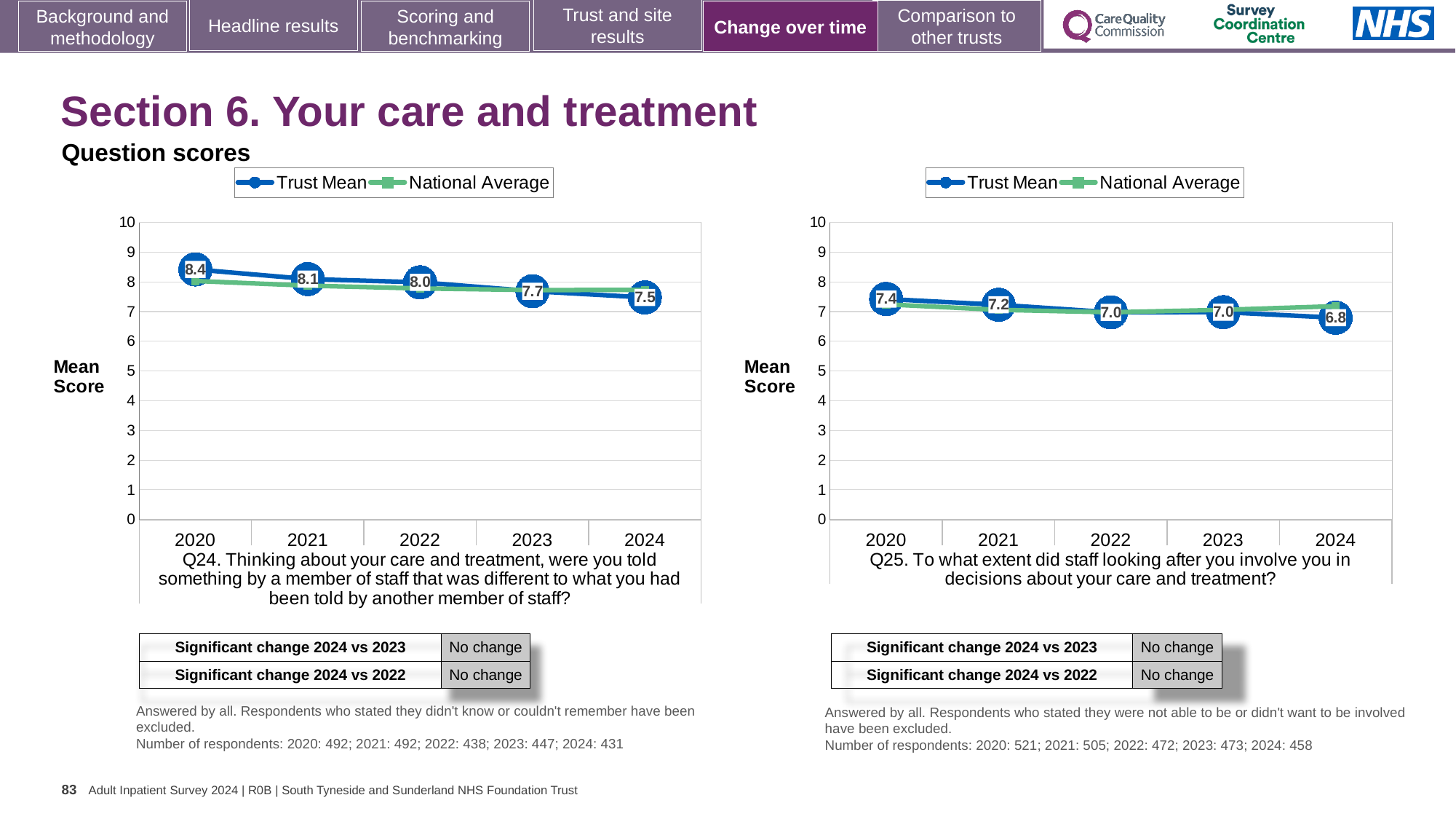

# Section 6. Your care and treatment
Question scores

### Chart

| Category | Trust Mean | National Average |
|---|---|---|
| 2020 | 8.419219754385175 | 8.03054772289512 |
| 2021 | 8.095267763808431 | 7.87437764327684 |
| 2022 | 7.986280157706784 | 7.780435640365725 |
| 2023 | 7.687711821556902 | 7.724925785579392 |
| 2024 | 7.477475805863071 | 7.730004280124795 |

### Chart

| Category | Trust Mean | National Average |
|---|---|---|
| 2020 | 7.424299920535749 | 7.244243781562832 |
| 2021 | 7.230627261781421 | 7.059332723271941 |
| 2022 | 6.976577741202472 | 6.977582583845865 |
| 2023 | 6.981973908781591 | 7.059378822198569 |
| 2024 | 6.795273800907592 | 7.18315778211899 |
| Significant change 2024 vs 2023 | No change |
| --- | --- |
| Significant change 2024 vs 2022 | No change |
| Significant change 2024 vs 2023 | No change |
| --- | --- |
| Significant change 2024 vs 2022 | No change |
Answered by all. Respondents who stated they didn't know or couldn't remember have been excluded.
Number of respondents: 2020: 492; 2021: 492; 2022: 438; 2023: 447; 2024: 431
Answered by all. Respondents who stated they were not able to be or didn't want to be involved have been excluded.
Number of respondents: 2020: 521; 2021: 505; 2022: 472; 2023: 473; 2024: 458

83